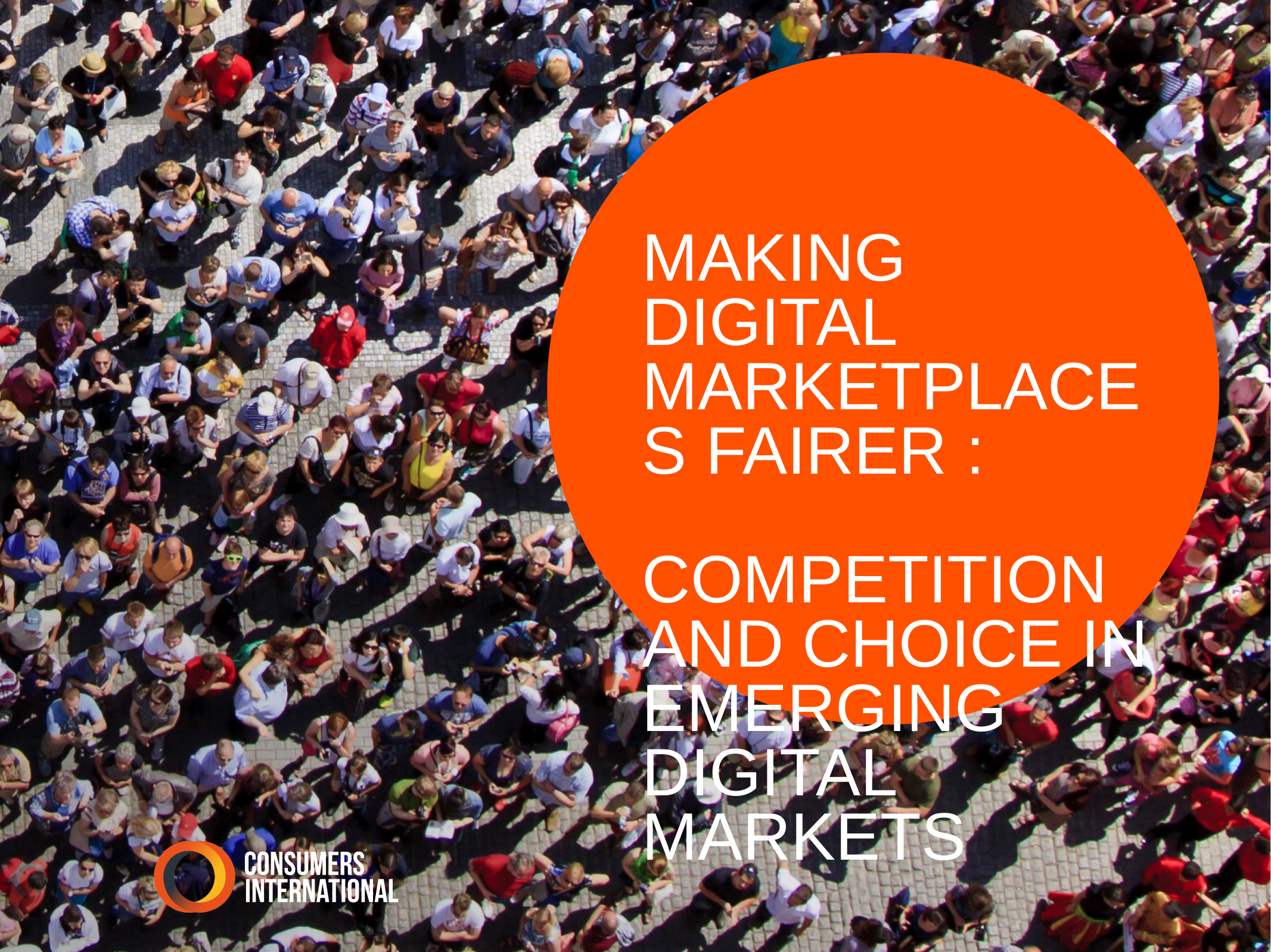

# Making digital marketplaces Fairer : Competition and choice in emerging digital markets